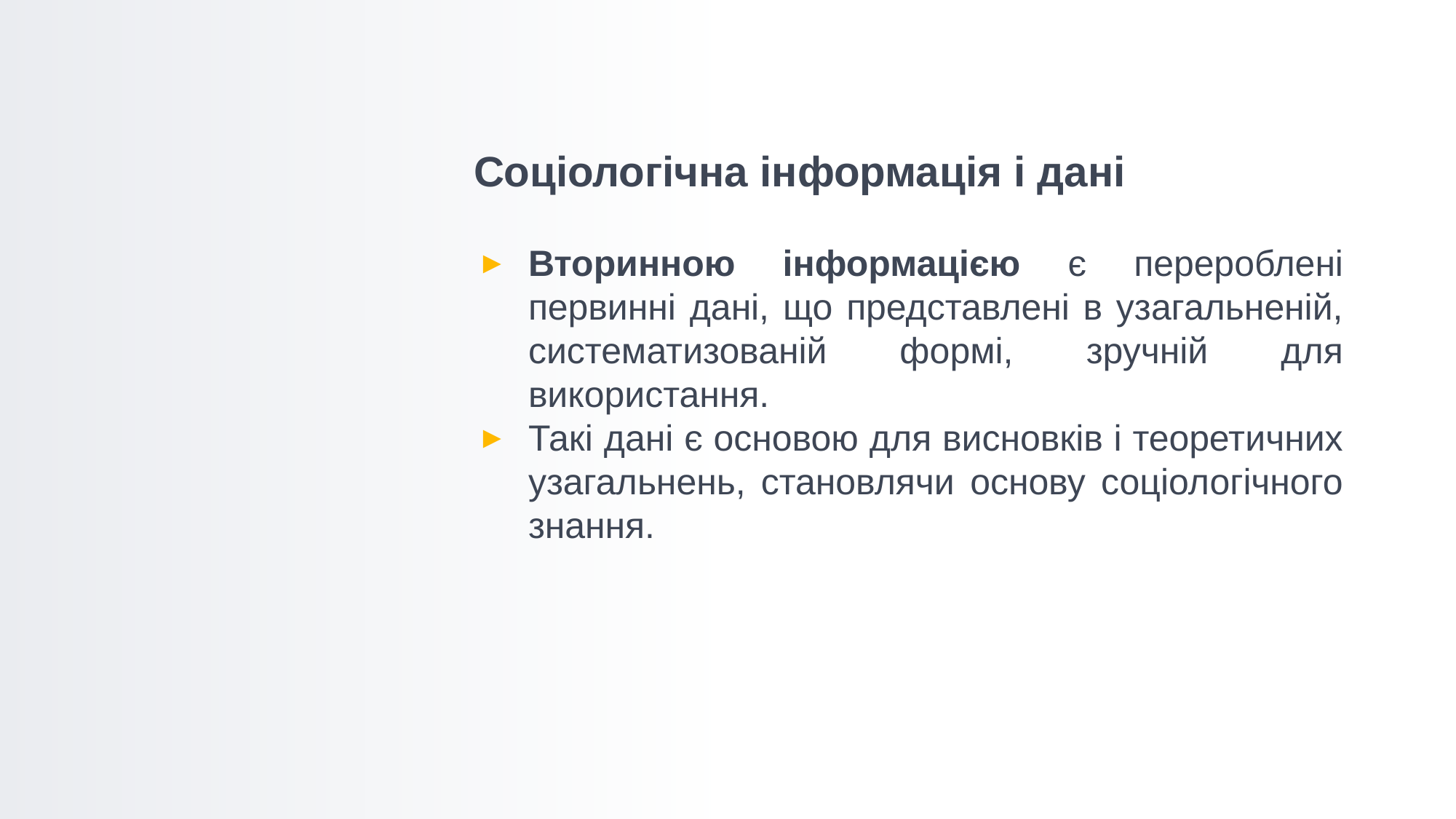

# Соціологічна інформація і дані
Вторинною інформацією є перероблені первинні дані, що представлені в узагальненій, систематизованій формі, зручній для використання.
Такі дані є основою для висновків і теоретичних узагальнень, становлячи основу соціологічного знання.